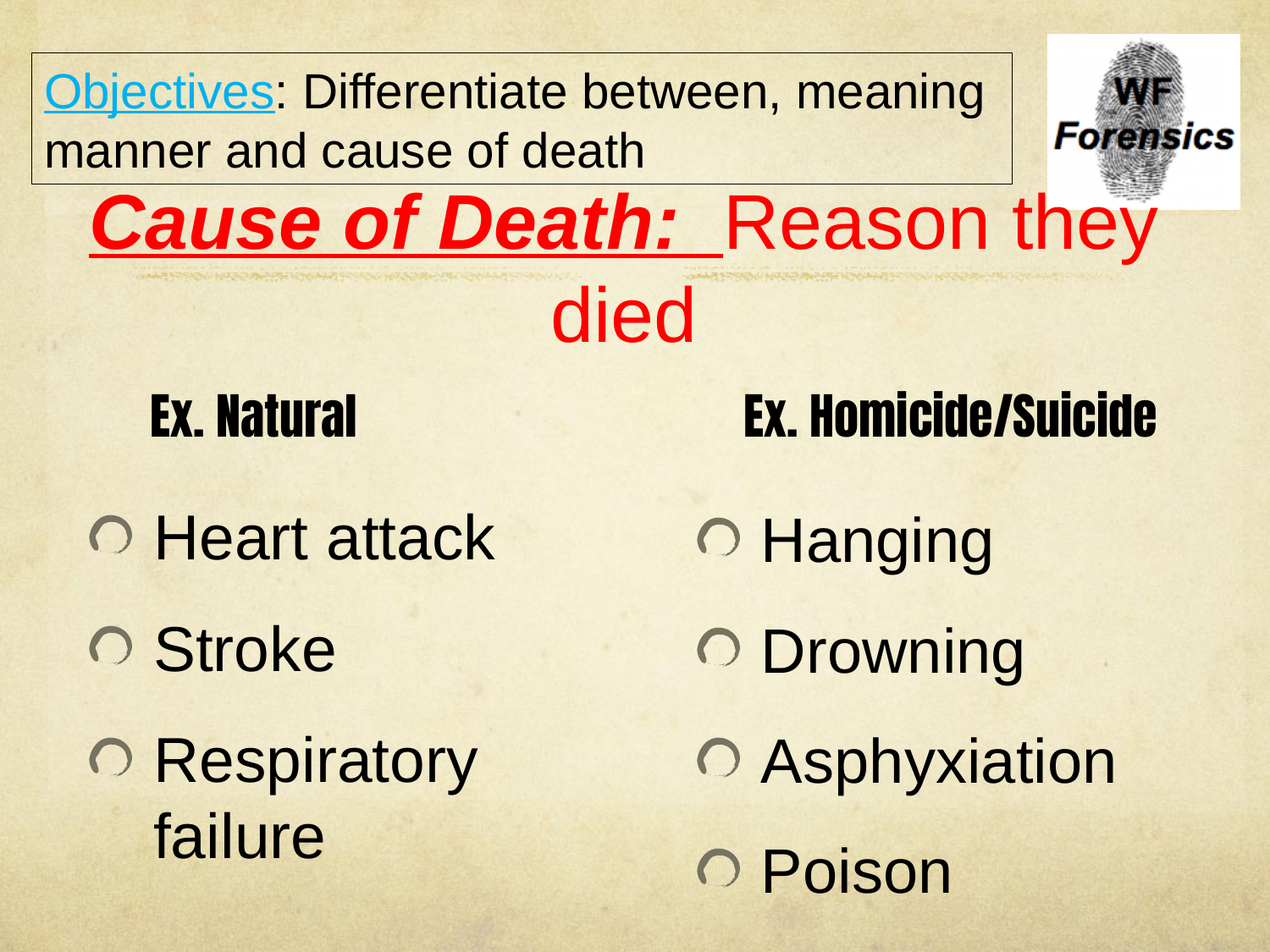

Objectives: Differentiate between, meaning manner and cause of death
# Cause of Death:  Reason they died
Ex. Natural
Ex. Homicide/Suicide

Heart attack
Stroke
Respiratory failure

Hanging
Drowning
Asphyxiation
Poison